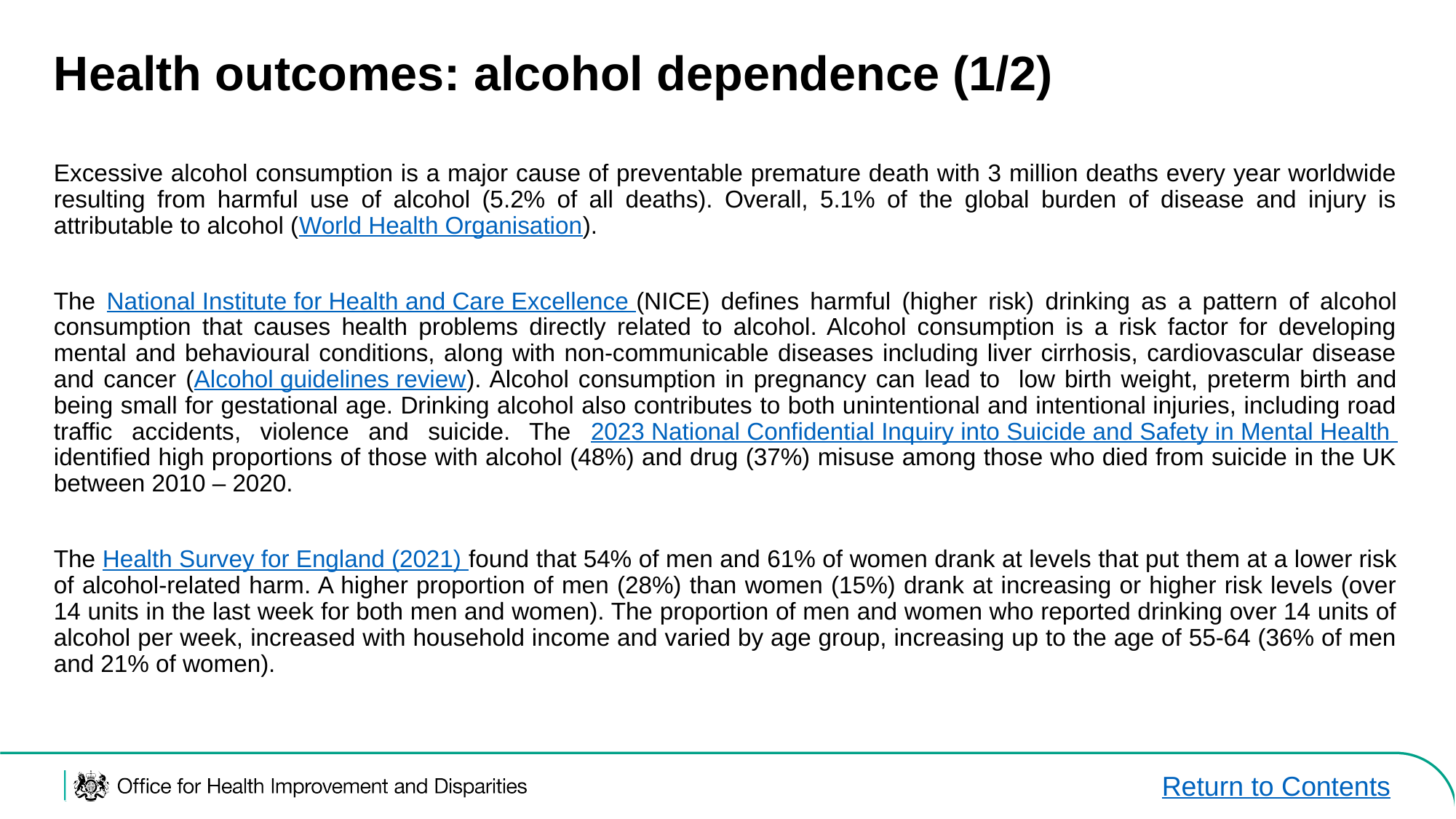

# Health outcomes: alcohol dependence (1/2)
Excessive alcohol consumption is a major cause of preventable premature death with 3 million deaths every year worldwide resulting from harmful use of alcohol (5.2% of all deaths). Overall, 5.1% of the global burden of disease and injury is attributable to alcohol (World Health Organisation).

The National Institute for Health and Care Excellence (NICE) defines harmful (higher risk) drinking as a pattern of alcohol consumption that causes health problems directly related to alcohol. Alcohol consumption is a risk factor for developing mental and behavioural conditions, along with non-communicable diseases including liver cirrhosis, cardiovascular disease and cancer (Alcohol guidelines review). Alcohol consumption in pregnancy can lead to  low birth weight, preterm birth and being small for gestational age. Drinking alcohol also contributes to both unintentional and intentional injuries, including road traffic accidents, violence and suicide. The 2023 National Confidential Inquiry into Suicide and Safety in Mental Health identified high proportions of those with alcohol (48%) and drug (37%) misuse among those who died from suicide in the UK between 2010 – 2020.

The Health Survey for England (2021) found that 54% of men and 61% of women drank at levels that put them at a lower risk of alcohol-related harm. A higher proportion of men (28%) than women (15%) drank at increasing or higher risk levels (over 14 units in the last week for both men and women). The proportion of men and women who reported drinking over 14 units of alcohol per week, increased with household income and varied by age group, increasing up to the age of 55-64 (36% of men and 21% of women).
Return to Contents